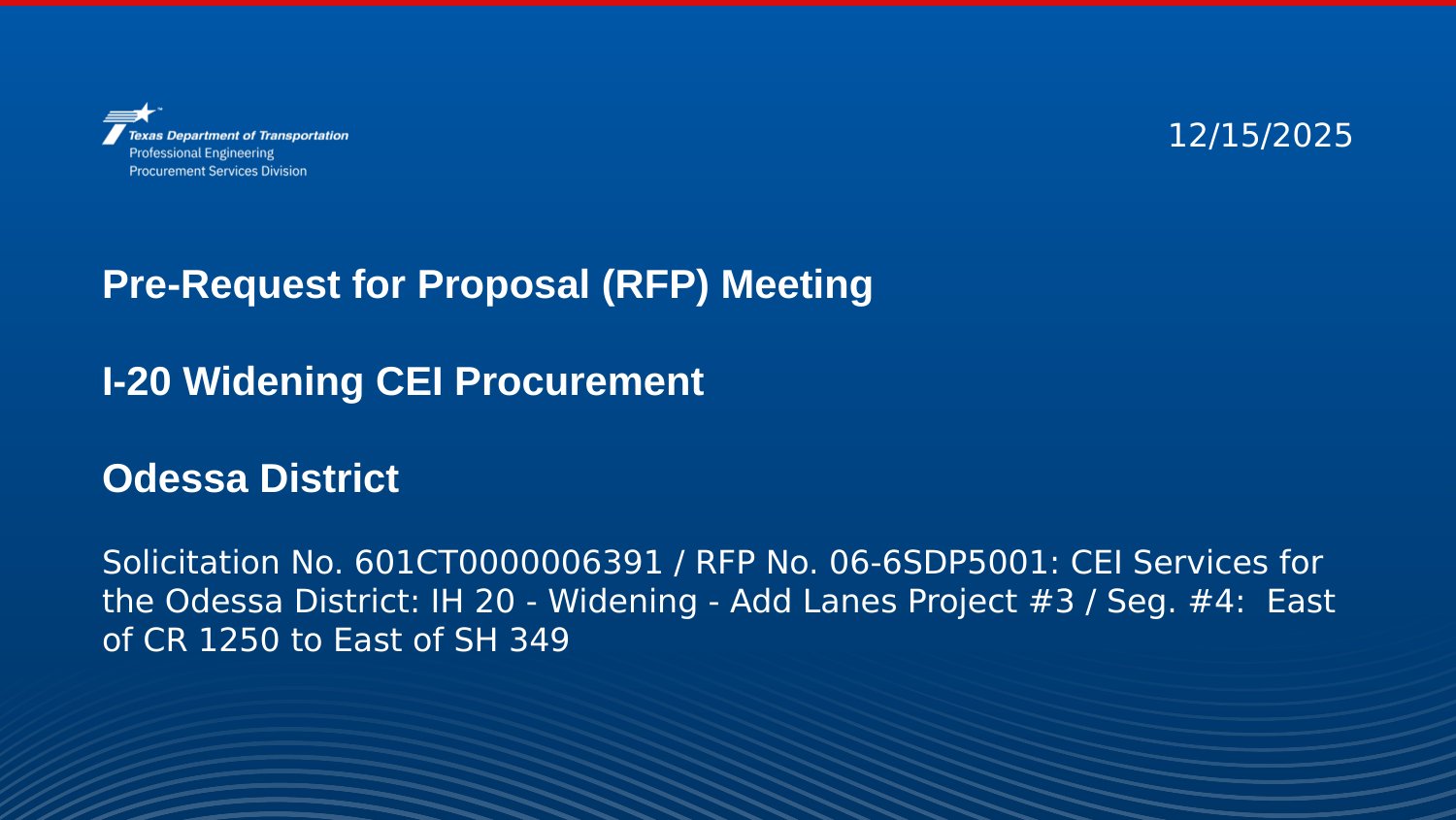

# Pre-Request for Proposal (RFP) Meeting I-20 Widening CEI Procurement Odessa District
Solicitation No. 601CT0000006391 / RFP No. 06-6SDP5001: CEI Services for the Odessa District: IH 20 - Widening - Add Lanes Project #3 / Seg. #4:  East of CR 1250 to East of SH 349